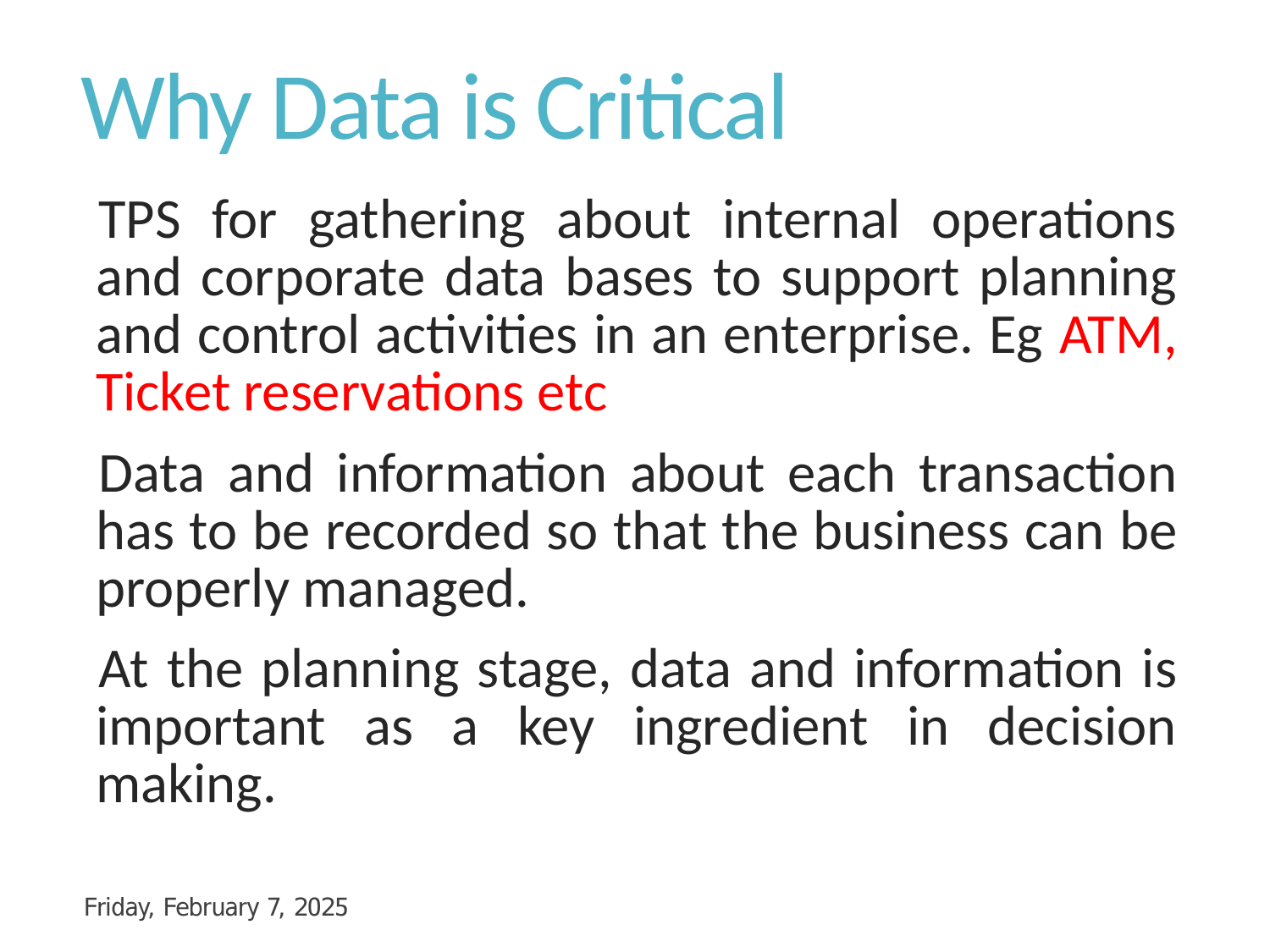

# Why Data is Critical
TPS for gathering about internal operations and corporate data bases to support planning and control activities in an enterprise. Eg ATM, Ticket reservations etc
Data and information about each transaction has to be recorded so that the business can be properly managed.
At the planning stage, data and information is important as a key ingredient in decision making.

17
Friday, February 7, 2025